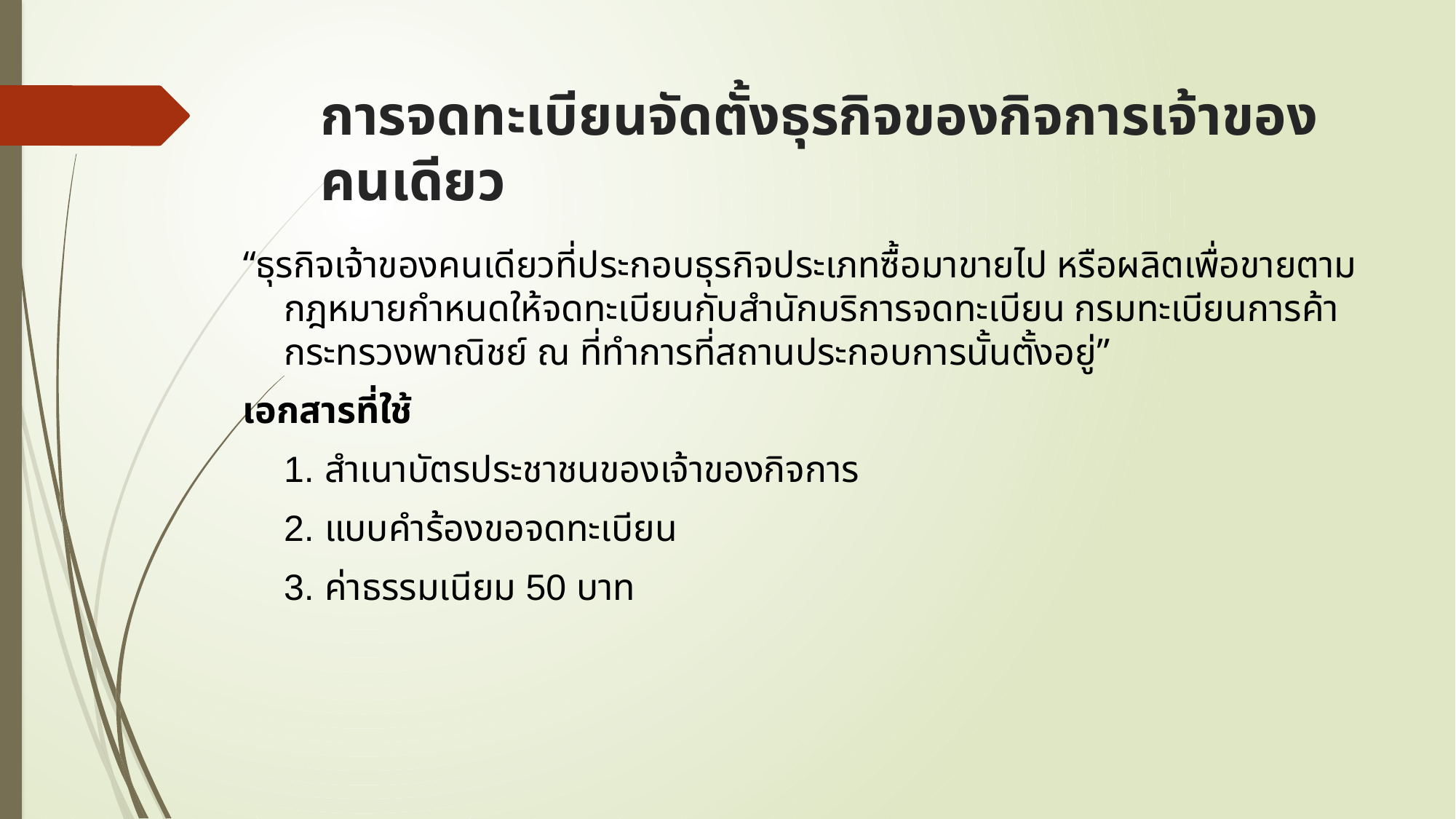

# การจดทะเบียนจัดตั้งธุรกิจของกิจการเจ้าของคนเดียว
“ธุรกิจเจ้าของคนเดียวที่ประกอบธุรกิจประเภทซื้อมาขายไป หรือผลิตเพื่อขายตามกฎหมายกำหนดให้จดทะเบียนกับสำนักบริการจดทะเบียน กรมทะเบียนการค้า กระทรวงพาณิชย์ ณ ที่ทำการที่สถานประกอบการนั้นตั้งอยู่”
เอกสารที่ใช้
	1. สำเนาบัตรประชาชนของเจ้าของกิจการ
	2. แบบคำร้องขอจดทะเบียน
	3. ค่าธรรมเนียม 50 บาท